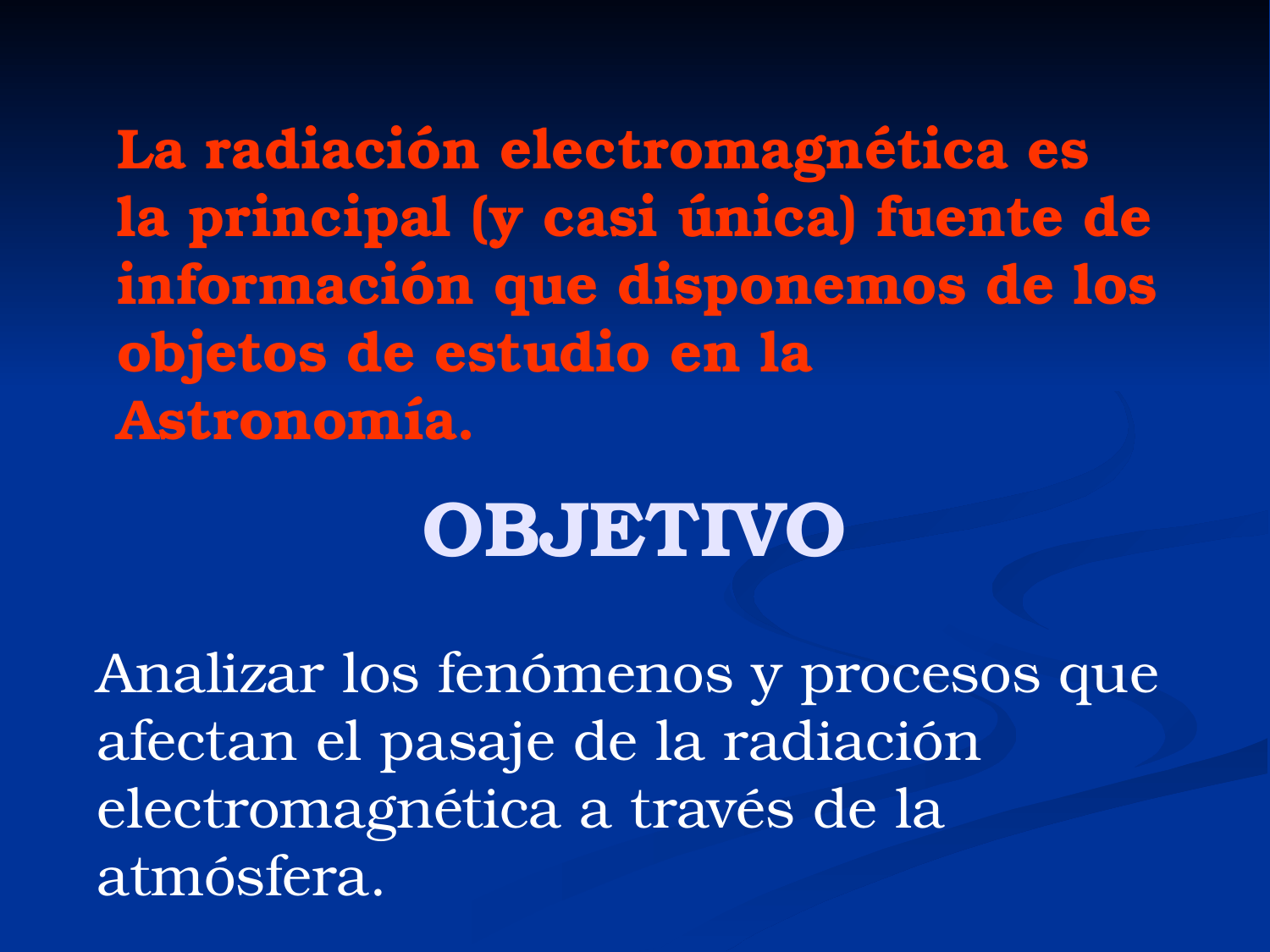

La radiación electromagnética es la principal (y casi única) fuente de información que disponemos de los objetos de estudio en la Astronomía.
# OBJETIVO
Analizar los fenómenos y procesos que afectan el pasaje de la radiación electromagnética a través de la atmósfera.